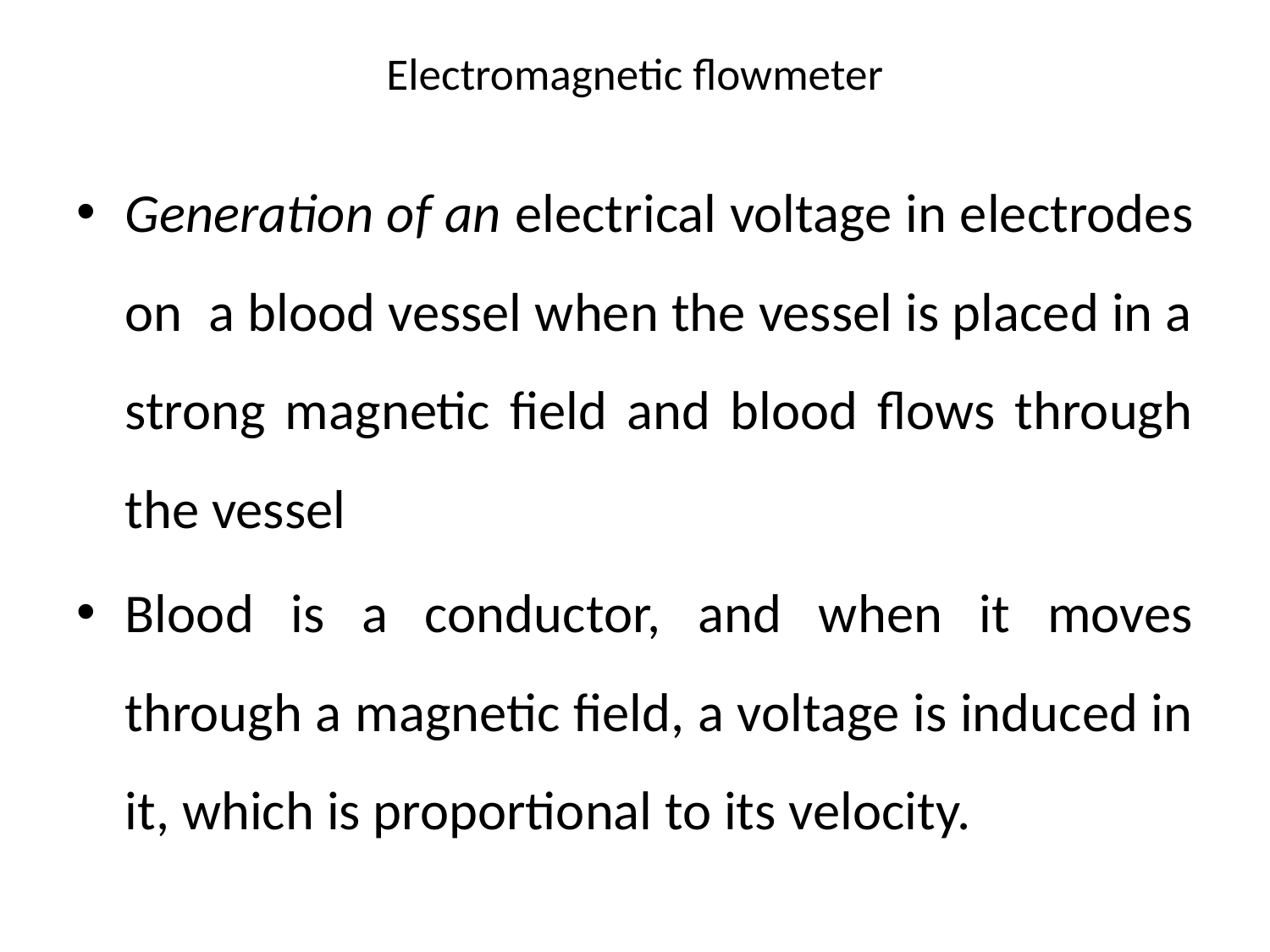

# Electromagnetic flowmeter
Generation of an electrical voltage in electrodes on  a blood vessel when the vessel is placed in a strong magnetic field and blood flows through the vessel
Blood is a conductor, and when it moves through a magnetic field, a voltage is induced in it, which is proportional to its velocity.